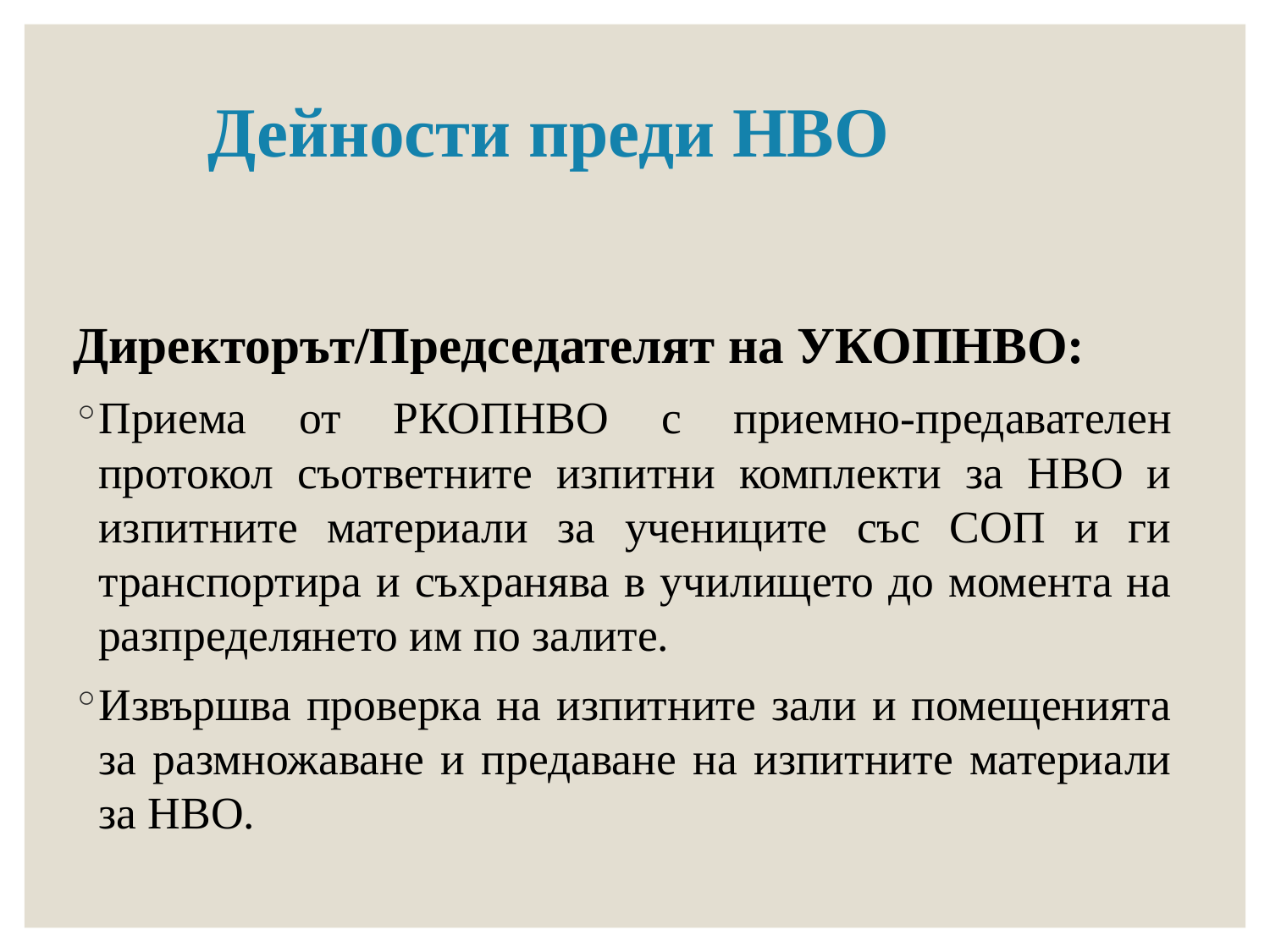

# Дейности преди НВО

Директорът/Председателят на УКОПНВО:
Приема от РКОПНВО с приемно-предавателен протокол съответните изпитни комплекти за НВО и изпитните материали за учениците със СОП и ги транспортира и съхранява в училището до момента на разпределянето им по залите.
Извършва проверка на изпитните зали и помещенията за размножаване и предаване на изпитните материали за НВО.